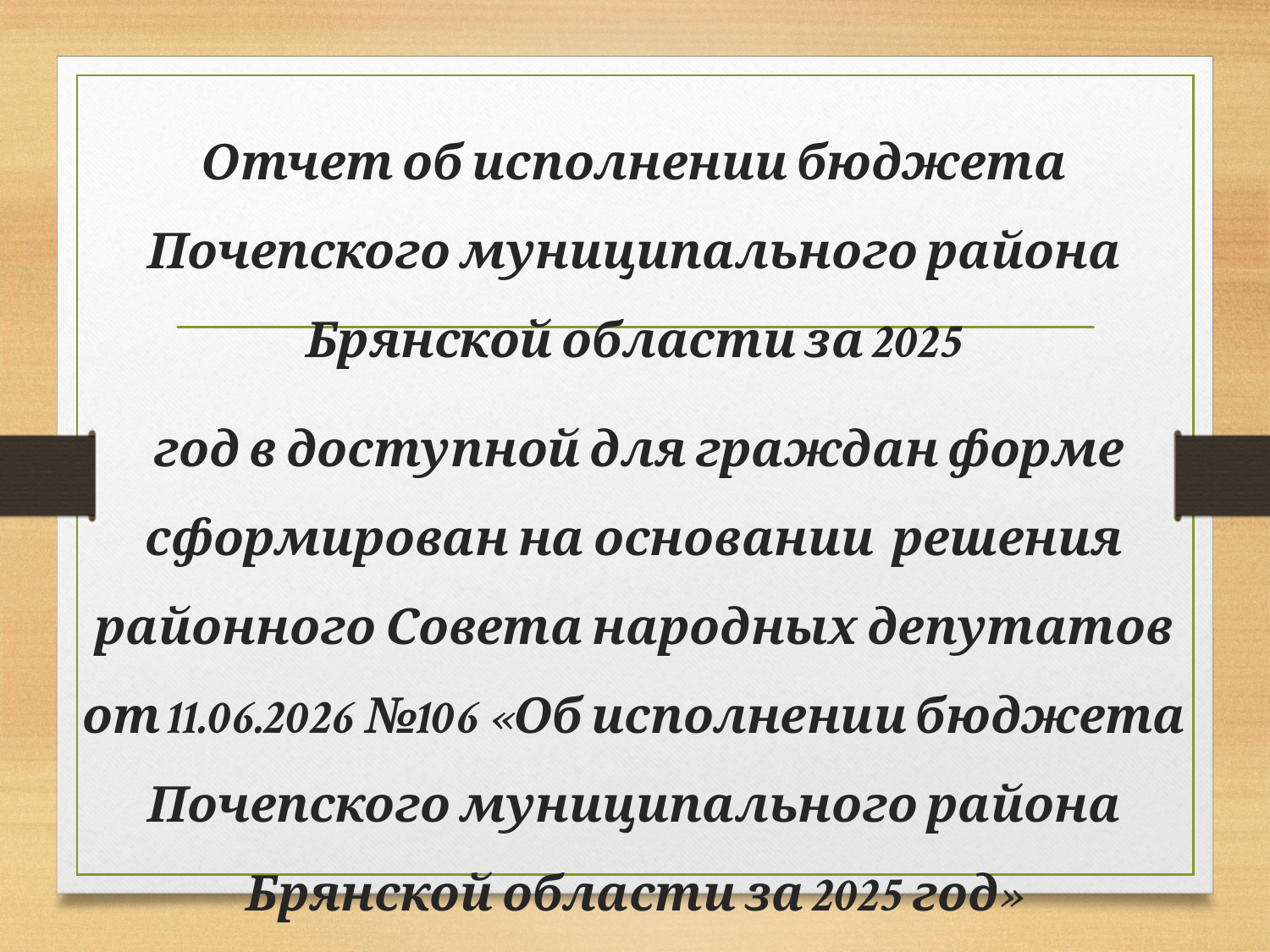

Отчет об исполнении бюджета Почепского муниципального района Брянской области за 2025
 год в доступной для граждан форме сформирован на основании  решения районного Совета народных депутатов от 11.06.2026 №106 «Об исполнении бюджета Почепского муниципального района Брянской области за 2025 год»